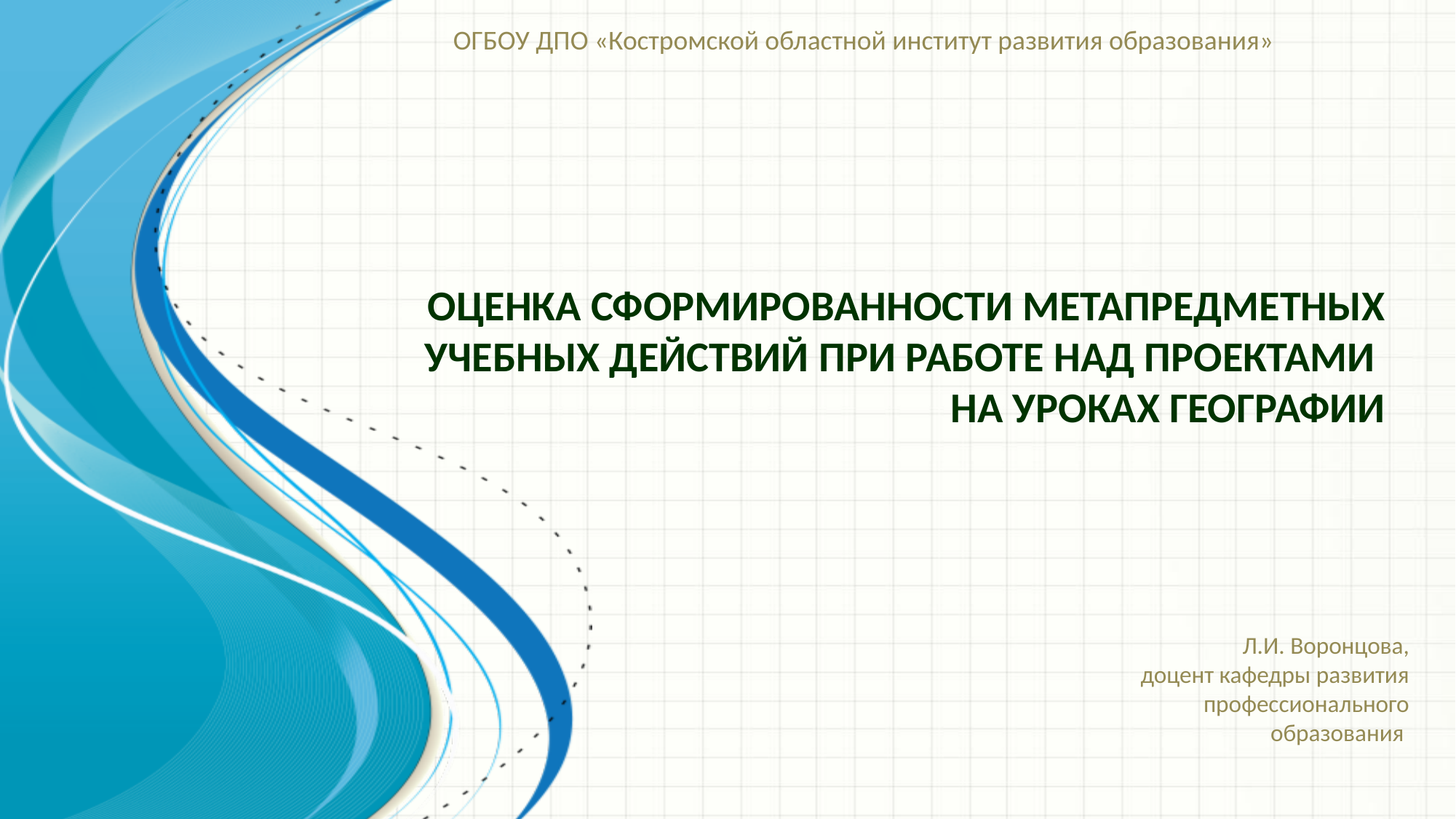

ОГБОУ ДПО «Костромской областной институт развития образования»
# Оценка сформированности метапредметных учебных действий при работе над проектами на уроках географии
Л.И. Воронцова,
доцент кафедры развития профессионального образования